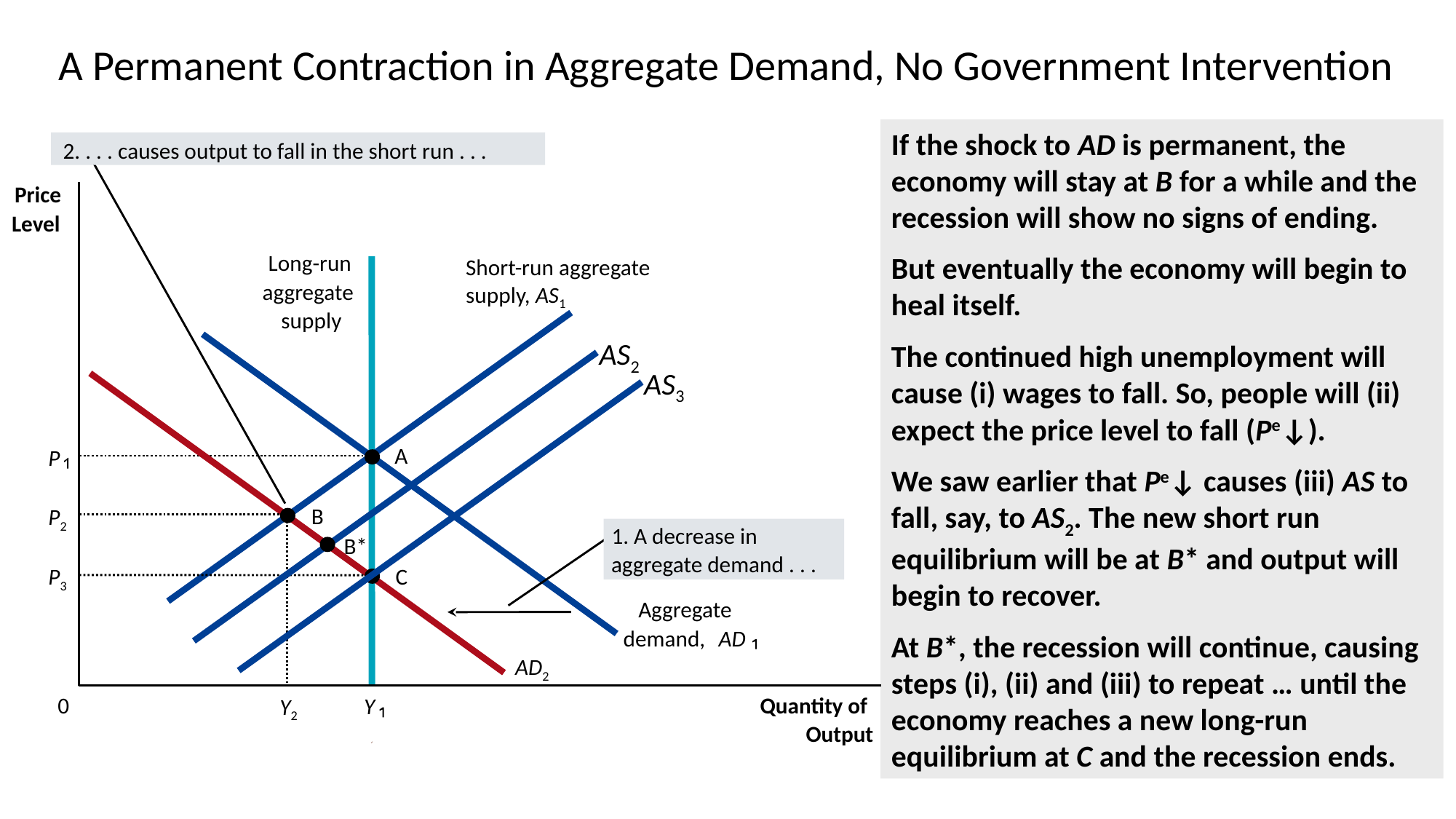

# A Permanent Contraction in Aggregate Demand, No Government Intervention
If the shock to AD is permanent, the economy will stay at B for a while and the recession will show no signs of ending.
But eventually the economy will begin to heal itself.
The continued high unemployment will cause (i) wages to fall. So, people will (ii) expect the price level to fall (Pe↓).
We saw earlier that Pe↓ causes (iii) AS to fall, say, to AS2. The new short run equilibrium will be at B* and output will begin to recover.
At B*, the recession will continue, causing steps (i), (ii) and (iii) to repeat … until the economy reaches a new long-run equilibrium at C and the recession ends.

2. . . . causes output to fall in the short run . . .

Price

Level
Long-run
Short-run aggregate
supply, AS1

aggregate
supply
AS2

Aggregate
demand,
AD

AS3

AD2

A
P

Y

B
P2

Y2

1. A decrease in
aggregate demand . . .

B*

P3
C

Quantity of
0
Output